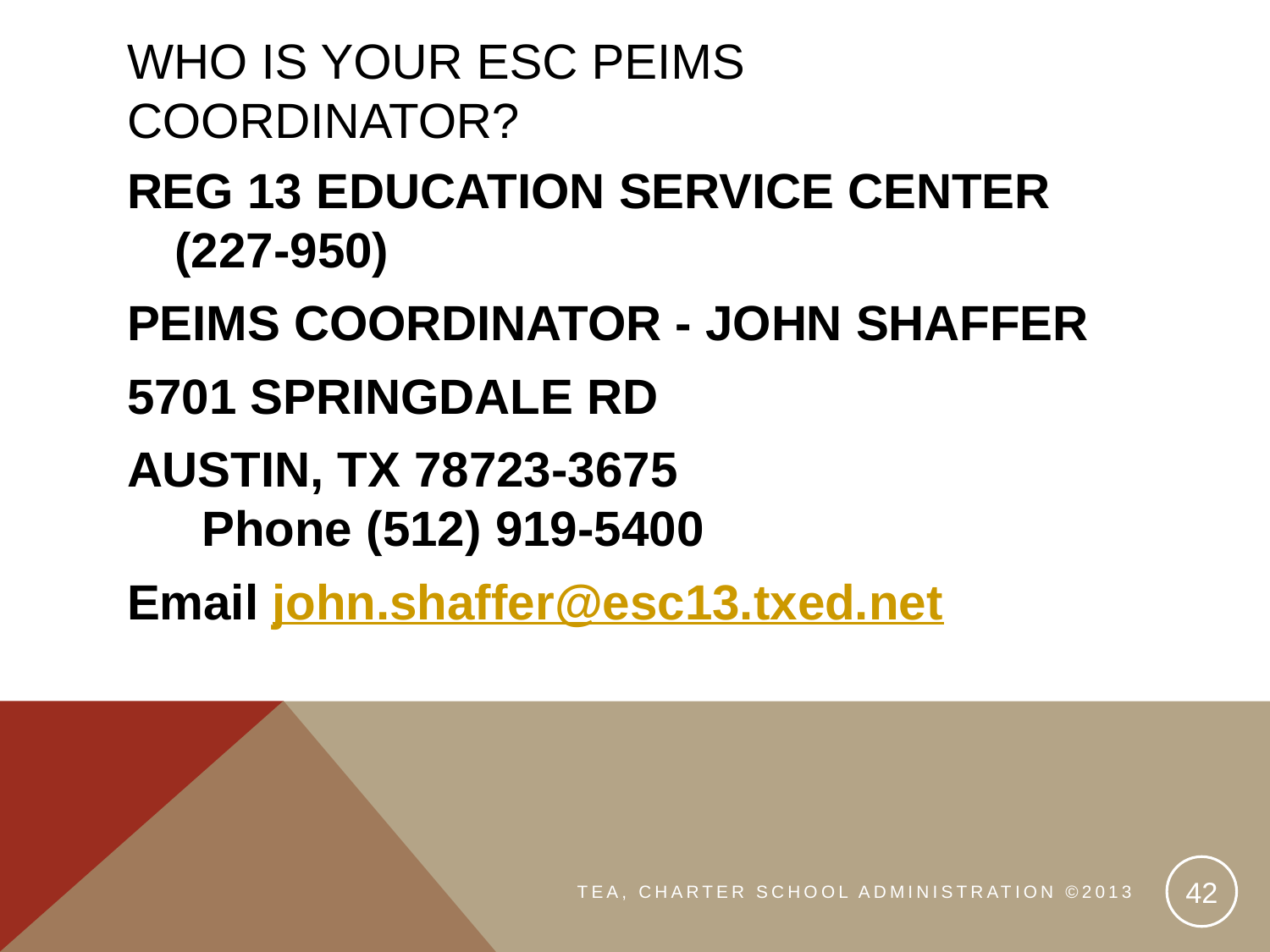

# Who is your ESC PEIMS Coordinator?
REG 13 EDUCATION SERVICE CENTER (227-950)
PEIMS COORDINATOR - JOHN SHAFFER
5701 SPRINGDALE RD
AUSTIN, TX 78723-3675
  Phone (512) 919-5400
Email john.shaffer@esc13.txed.net
42
TEA, CHARTER SCHOOL ADMINISTRATION ©2013